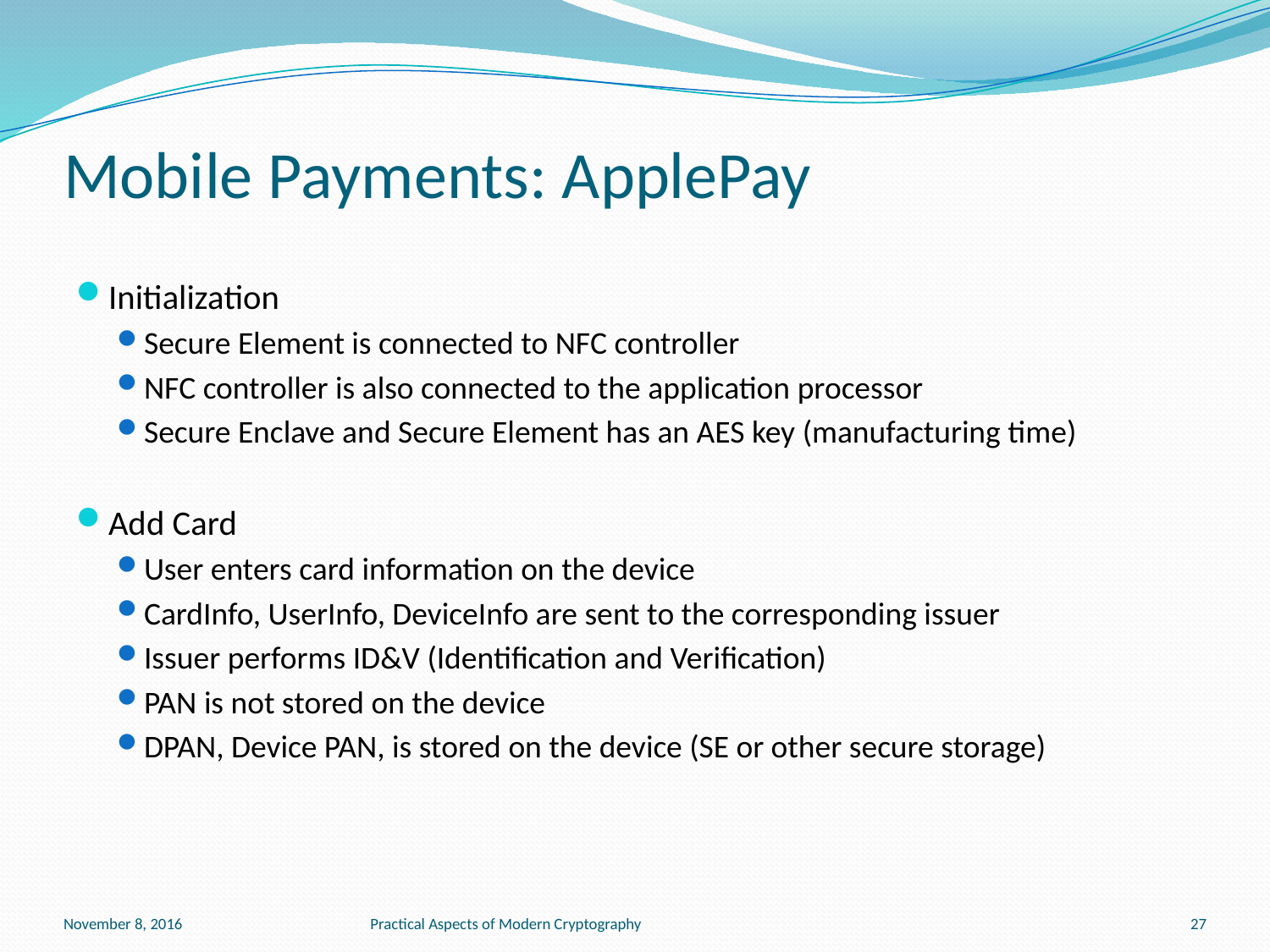

# Mobile Payments: ApplePay
Initialization
Secure Element is connected to NFC controller
NFC controller is also connected to the application processor
Secure Enclave and Secure Element has an AES key (manufacturing time)

Add Card
User enters card information on the device
CardInfo, UserInfo, DeviceInfo are sent to the corresponding issuer
Issuer performs ID&V (Identification and Verification)
PAN is not stored on the device
DPAN, Device PAN, is stored on the device (SE or other secure storage)
November 8, 2016
Practical Aspects of Modern Cryptography
27